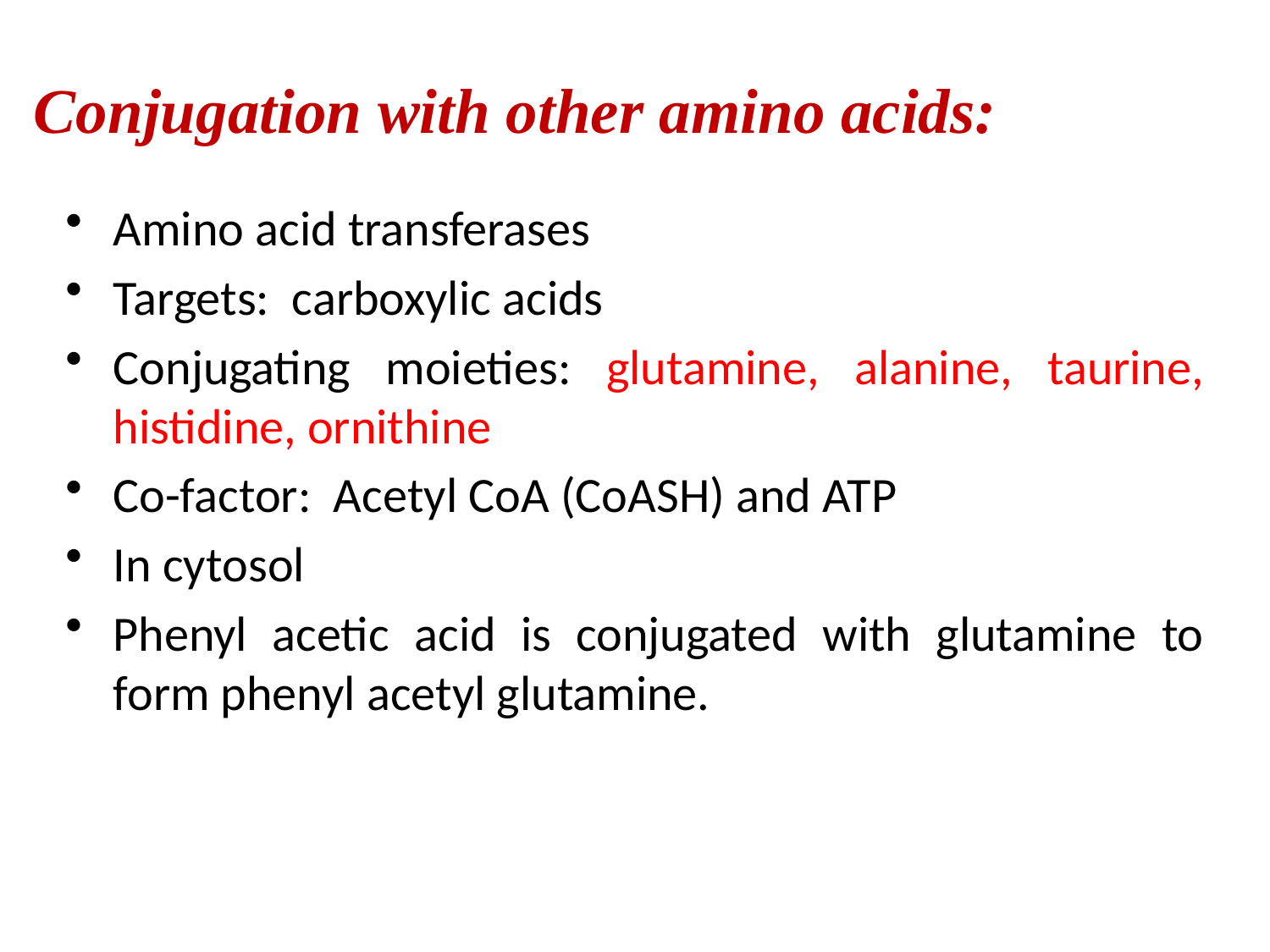

# Conjugation with other amino acids:
Amino acid transferases
Targets:  carboxylic acids
Conjugating moieties: glutamine, alanine, taurine, histidine, ornithine
Co-factor:  Acetyl CoA (CoASH) and ATP
In cytosol
Phenyl acetic acid is conjugated with glutamine to form phenyl acetyl glutamine.